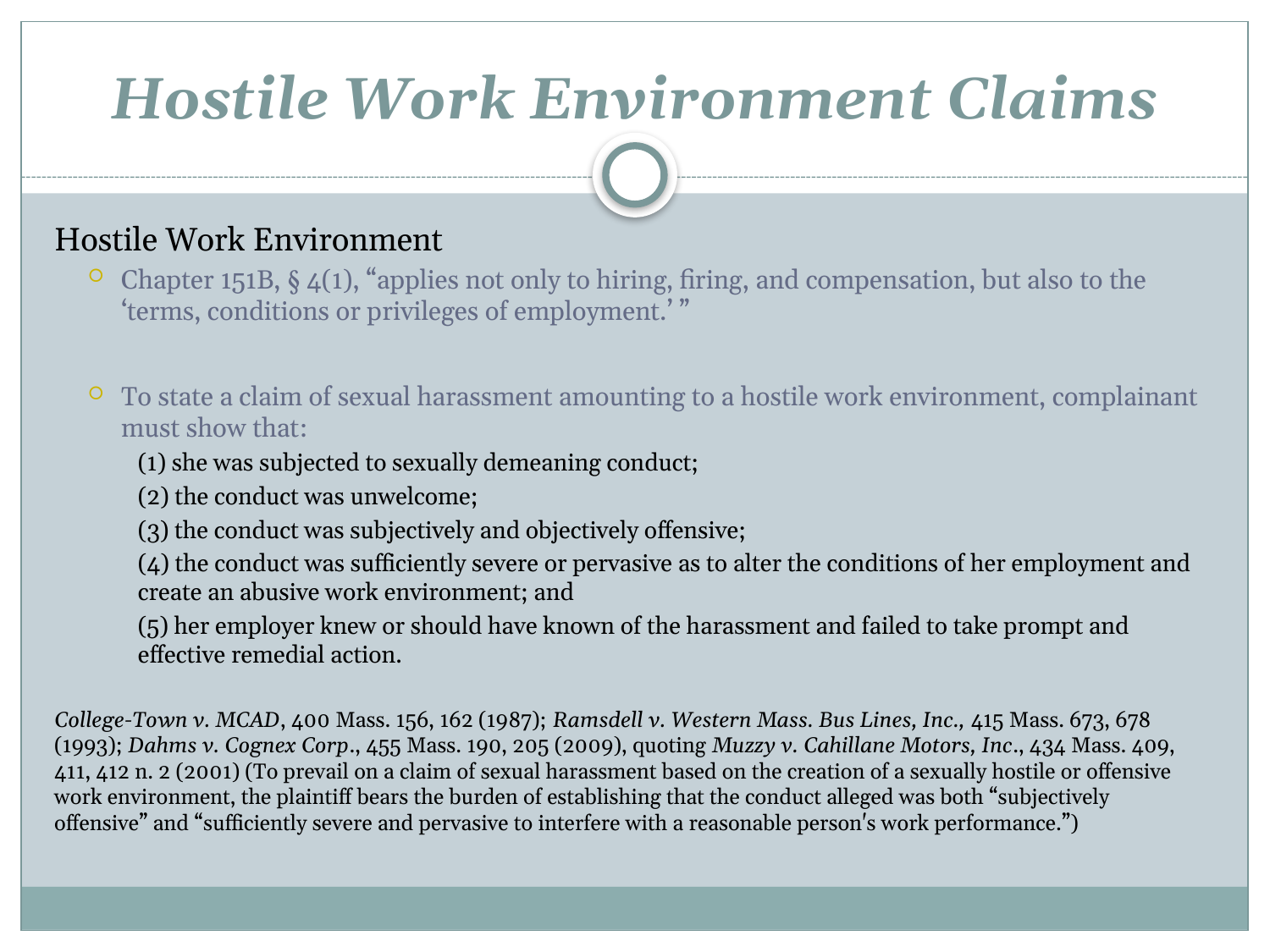

# Hostile Work Environment Claims
Hostile Work Environment
Chapter 151B, § 4(1), “applies not only to hiring, firing, and compensation, but also to the ‘terms, conditions or privileges of employment.’ ”

To state a claim of sexual harassment amounting to a hostile work environment, complainant must show that:
(1) she was subjected to sexually demeaning conduct;
(2) the conduct was unwelcome;
(3) the conduct was subjectively and objectively offensive;
(4) the conduct was sufficiently severe or pervasive as to alter the conditions of her employment and create an abusive work environment; and
(5) her employer knew or should have known of the harassment and failed to take prompt and effective remedial action.

College-Town v. MCAD, 400 Mass. 156, 162 (1987); Ramsdell v. Western Mass. Bus Lines, Inc., 415 Mass. 673, 678 (1993); Dahms v. Cognex Corp., 455 Mass. 190, 205 (2009), quoting Muzzy v. Cahillane Motors, Inc., 434 Mass. 409, 411, 412 n. 2 (2001) (To prevail on a claim of sexual harassment based on the creation of a sexually hostile or offensive work environment, the plaintiff bears the burden of establishing that the conduct alleged was both “subjectively offensive” and “sufficiently severe and pervasive to interfere with a reasonable person's work performance.”)